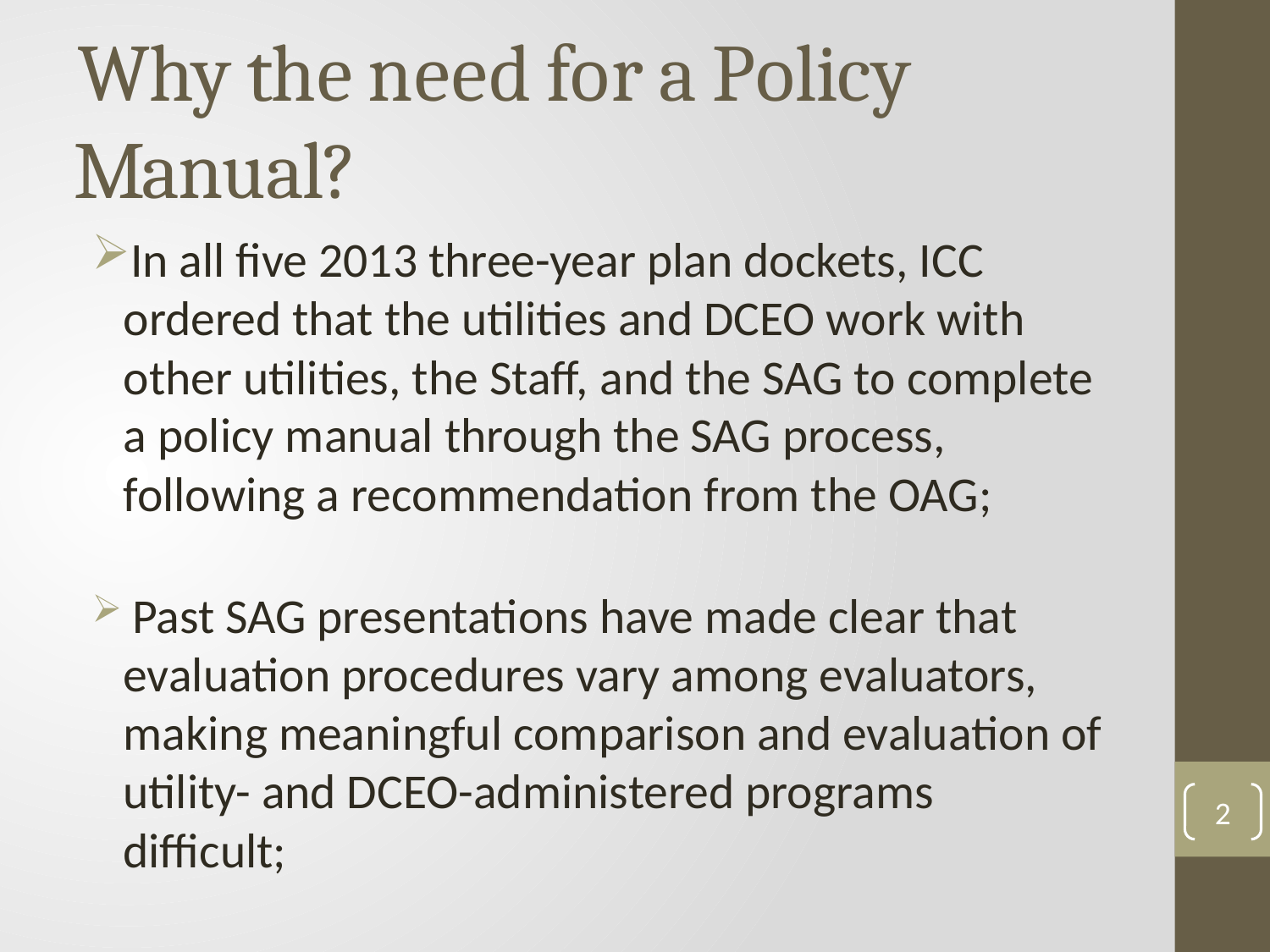

# Why the need for a Policy Manual?
In all five 2013 three-year plan dockets, ICC ordered that the utilities and DCEO work with other utilities, the Staff, and the SAG to complete a policy manual through the SAG process, following a recommendation from the OAG;

 Past SAG presentations have made clear that evaluation procedures vary among evaluators, making meaningful comparison and evaluation of utility- and DCEO-administered programs difficult;

2